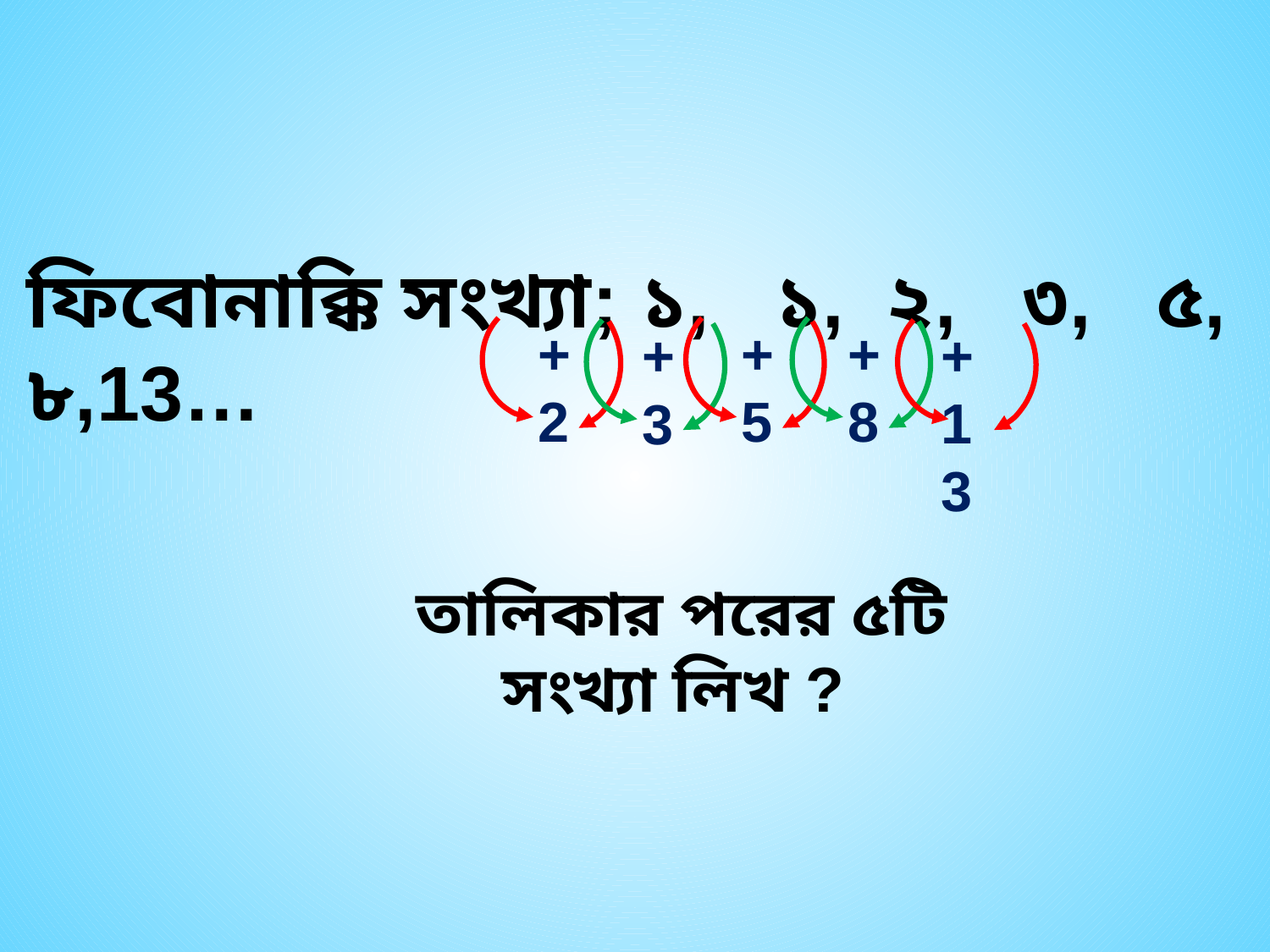

ফিবোনাক্কি সংখ্যা; ১,   ১,  ২,   ৩,   ৫,   ৮,13…

+
2

+
5

+
8

+
3

+
13
তালিকার পরের ৫টি সংখ্যা লিখ ?